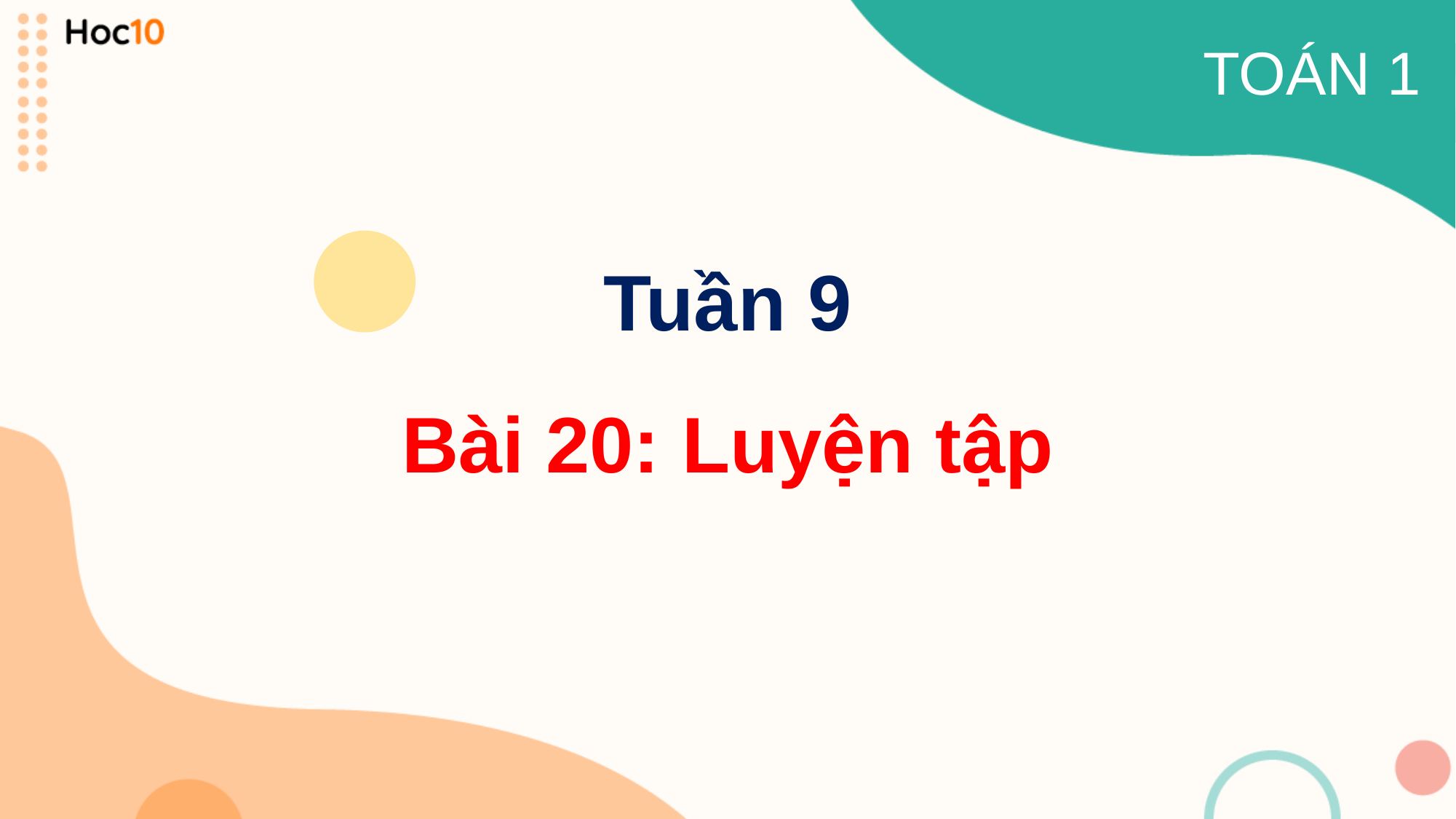

TOÁN 1
Tuần 9
Bài 20: Luyện tập